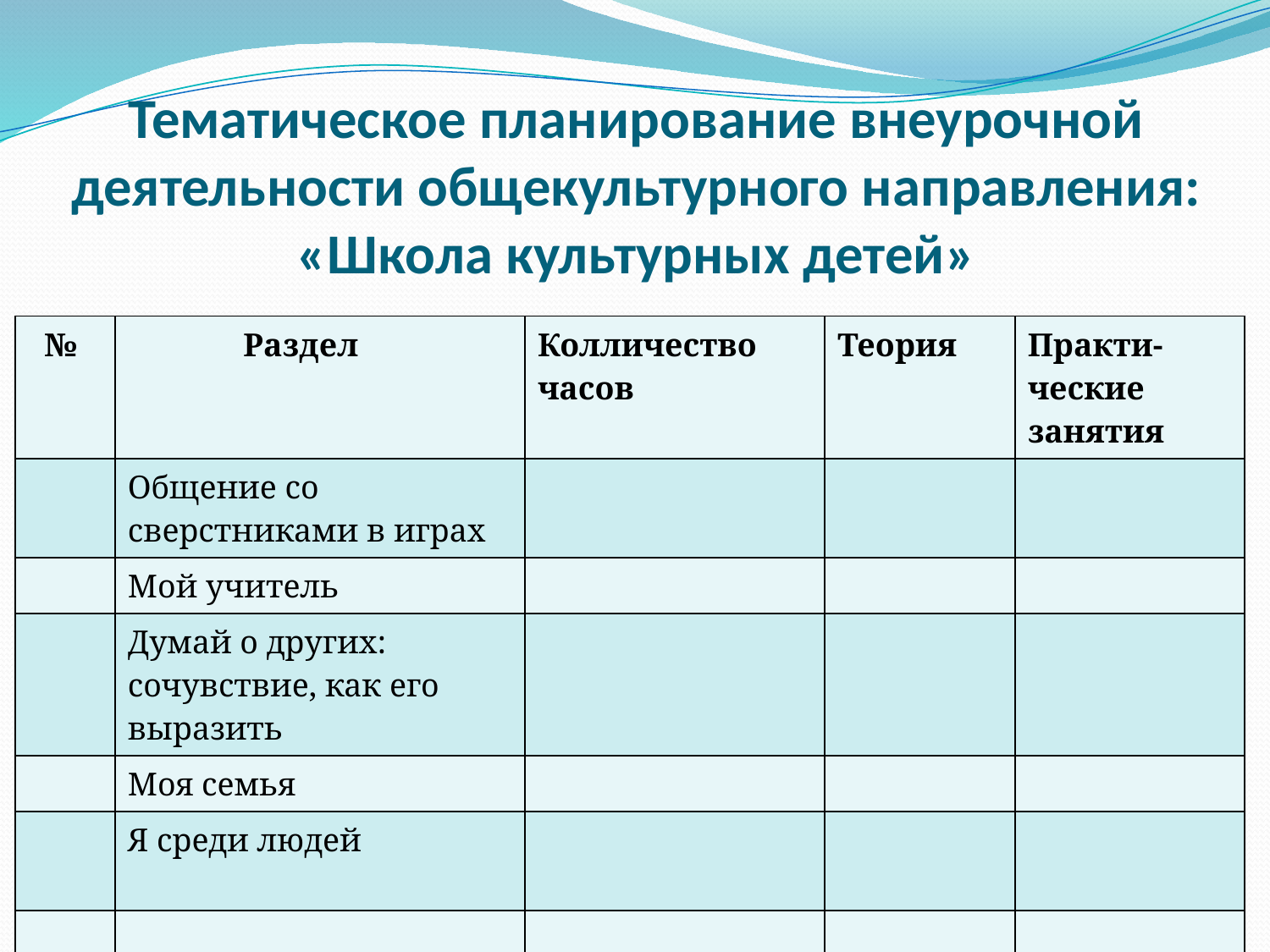

# Тематическое планирование внеурочной деятельности общекультурного направления: «Школа культурных детей»
| № | Раздел | Колличество часов | Теория | Практи-ческие занятия |
| --- | --- | --- | --- | --- |
|  | Общение со сверстниками в играх |  |  |  |
|  | Мой учитель |  |  |  |
|  | Думай о других: сочувствие, как его выразить |  |  |  |
|  | Моя семья |  |  |  |
|  | Я среди людей |  |  |  |
|  |  |  |  |  |